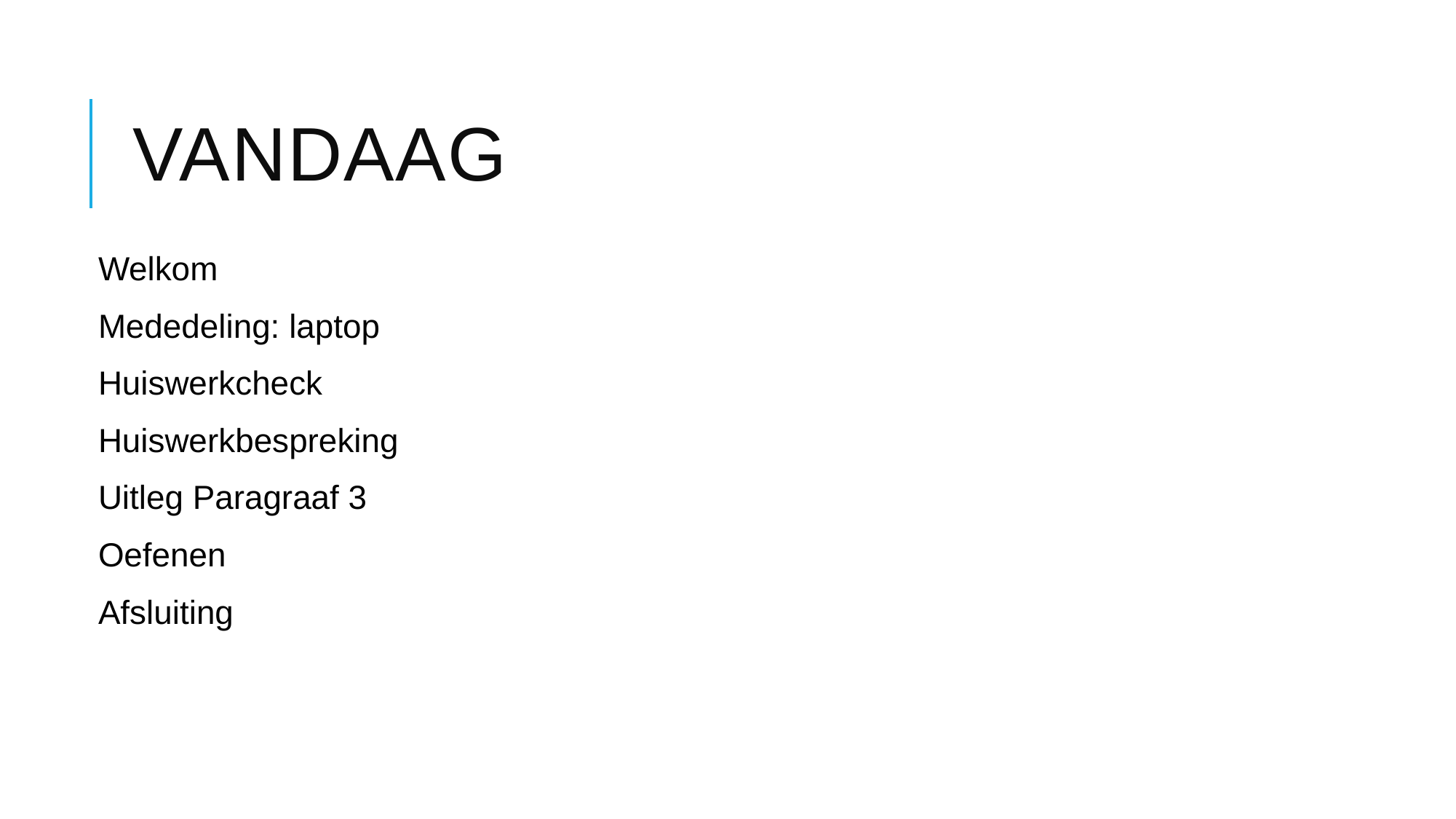

# Vandaag
Welkom
Mededeling: laptop
Huiswerkcheck
Huiswerkbespreking
Uitleg Paragraaf 3
Oefenen
Afsluiting